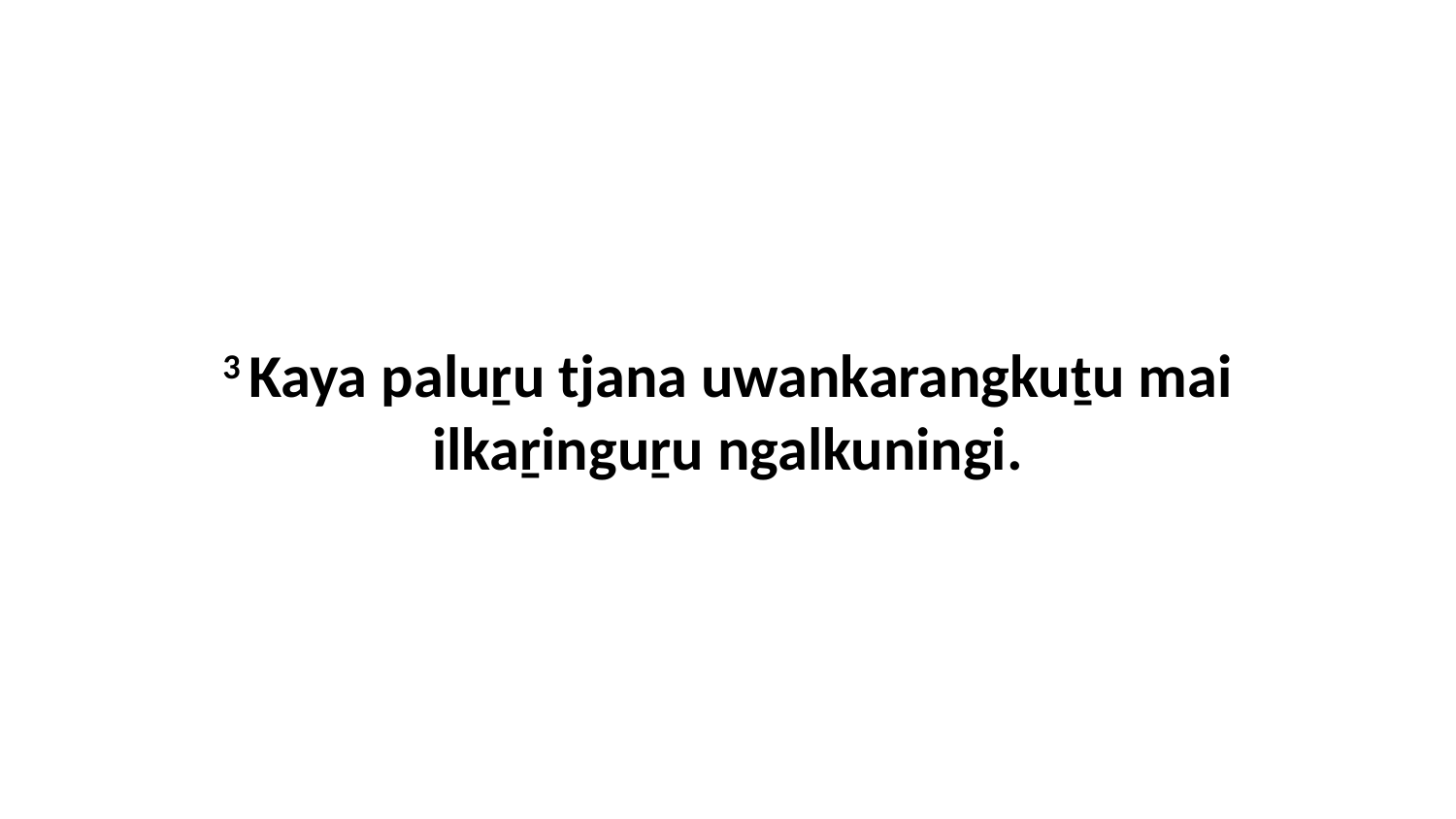

3 Kaya paluṟu tjana uwankarangkuṯu mai ilkaṟinguṟu ngalkuningi.